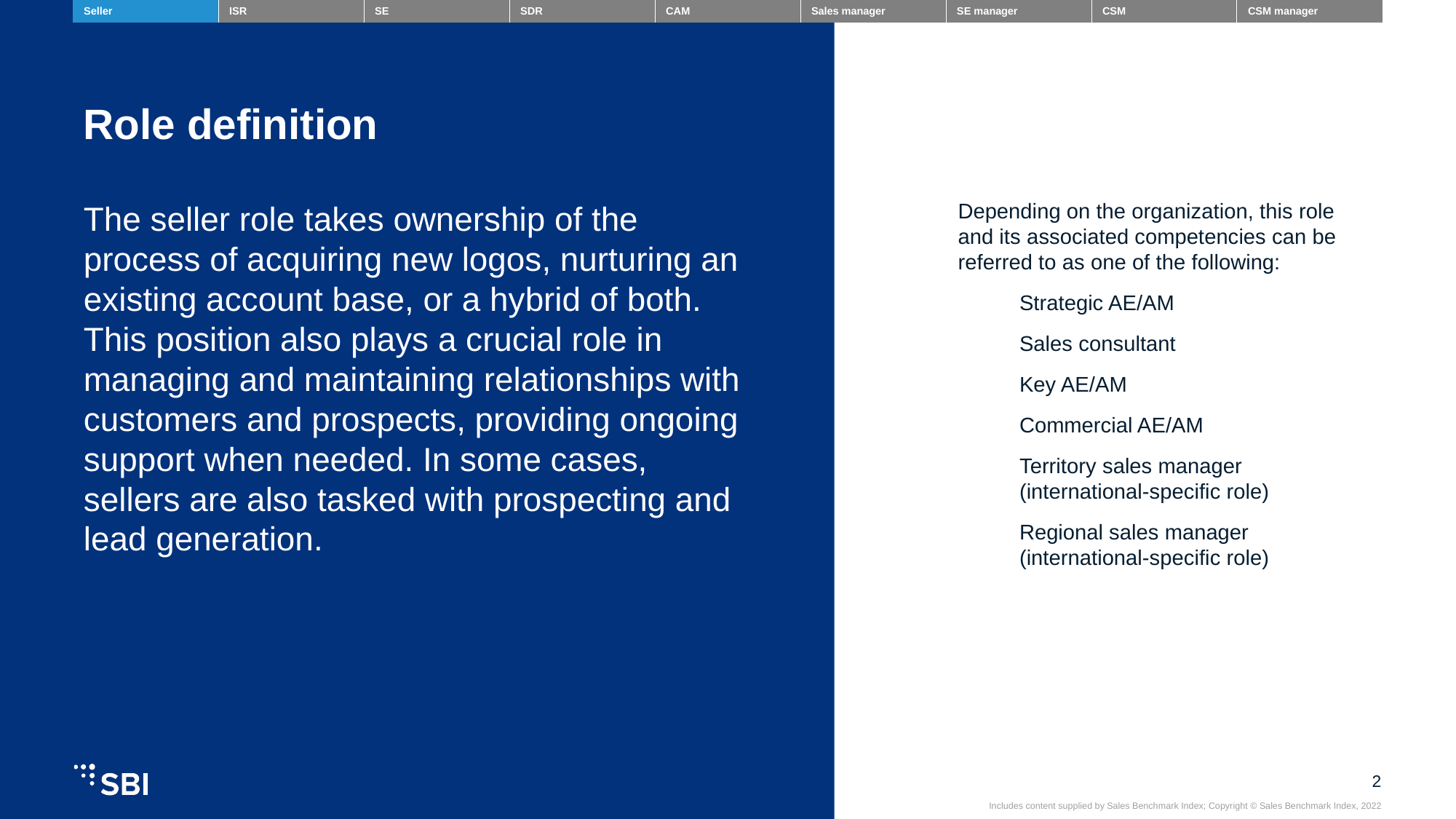

| Seller | ISR | SE | SDR | CAM | Sales manager | SE manager | CSM | CSM manager |
| --- | --- | --- | --- | --- | --- | --- | --- | --- |
Role definition
The seller role takes ownership of the process of acquiring new logos, nurturing an existing account base, or a hybrid of both. This position also plays a crucial role in managing and maintaining relationships with customers and prospects, providing ongoing support when needed. In some cases, sellers are also tasked with prospecting and lead generation.

Depending on the organization, this role and its associated competencies can be referred to as one of the following:
Strategic AE/AM
Sales consultant
Key AE/AM
Commercial AE/AM
Territory sales manager
(international-specific role)
Regional sales manager
(international-specific role)